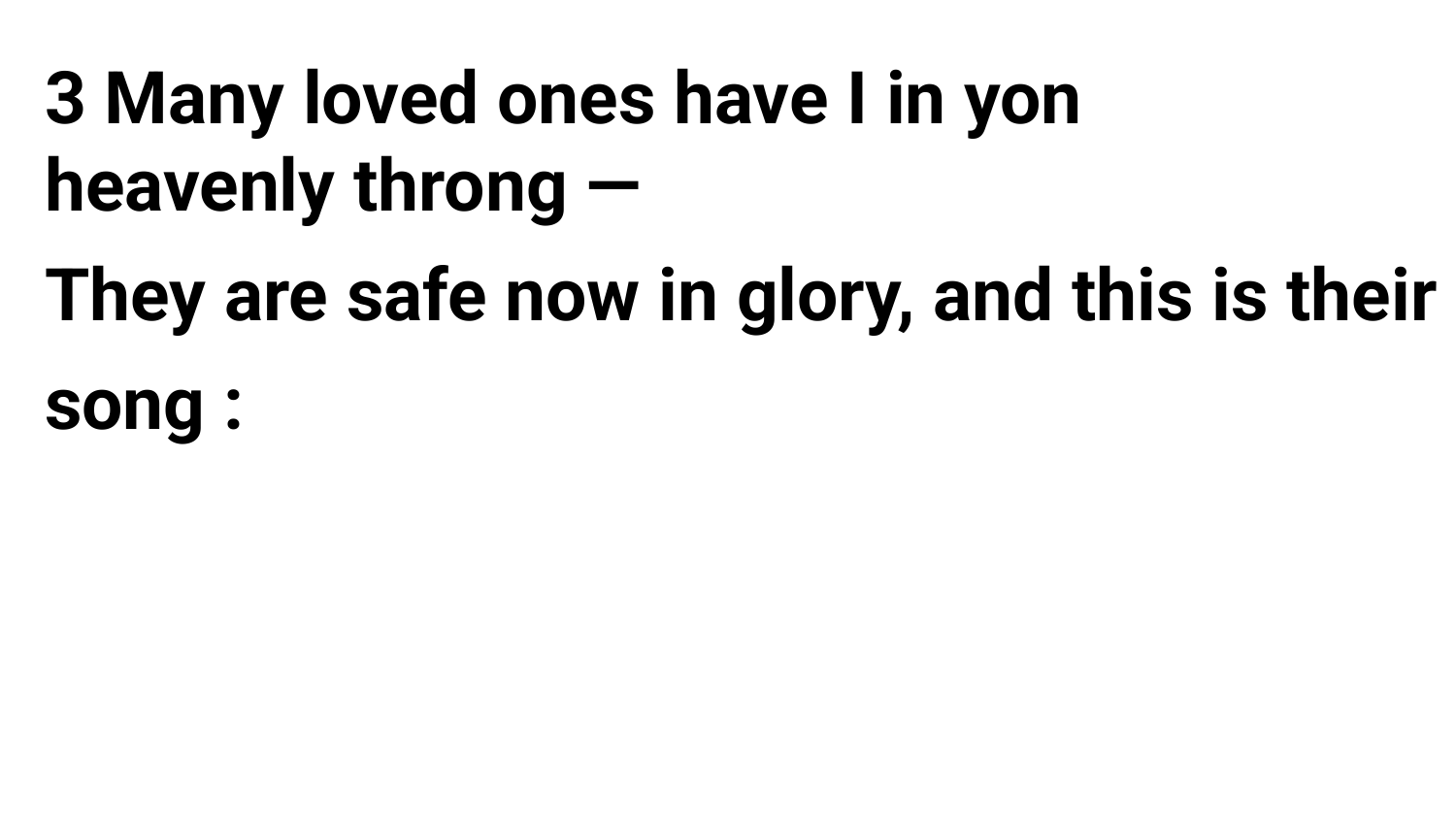

3 Many loved ones have I in yon
heavenly throng —
They are safe now in glory, and this is their song :